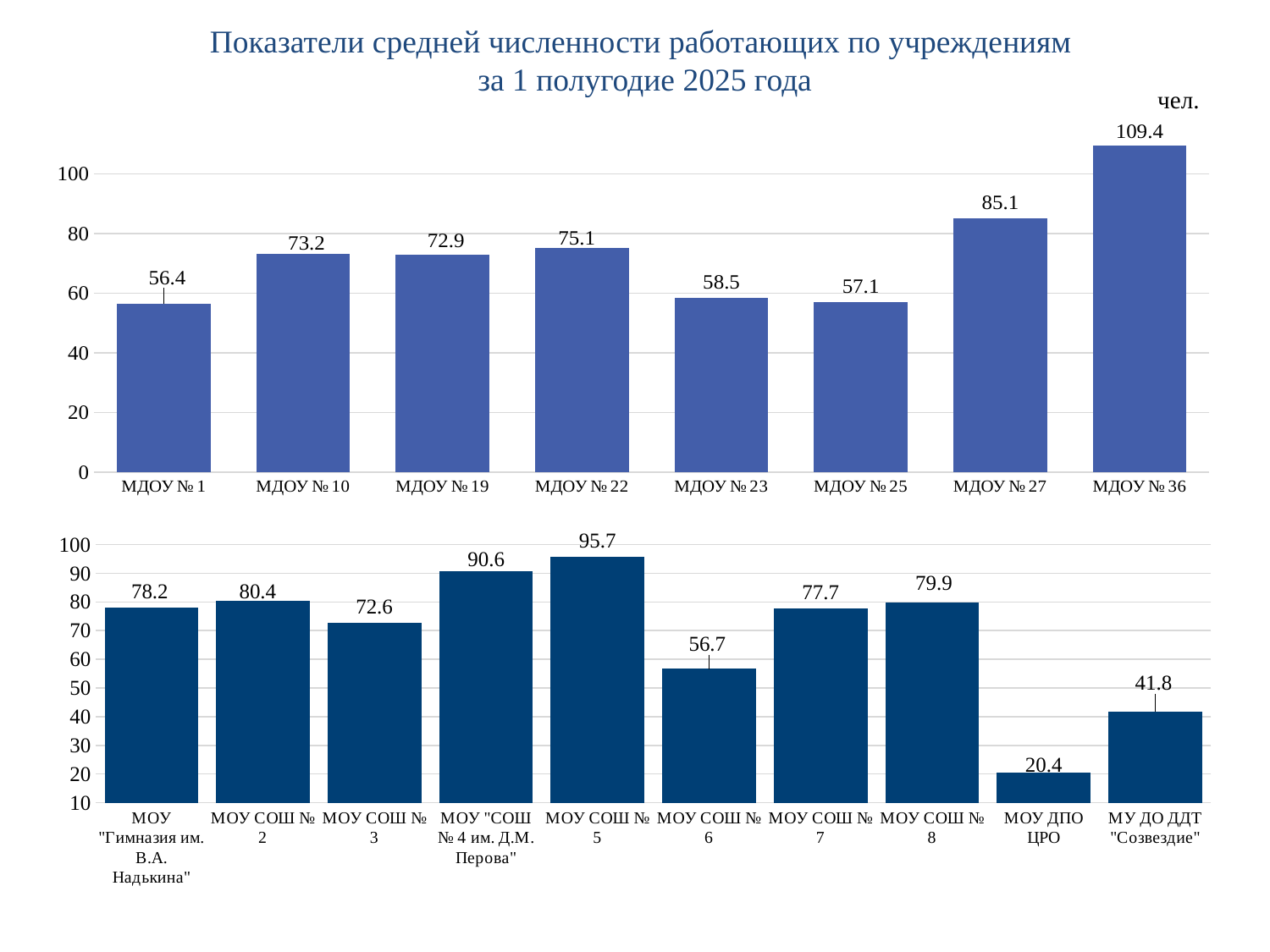

Показатели средней численности работающих по учреждениям
за 1 полугодие 2025 года
чел.

### Chart

| Category | Столбец1 |
|---|---|
| МДОУ № 1 | 56.43 |
| МДОУ № 10 | 73.24 |
| МДОУ № 19 | 72.9 |
| МДОУ № 22 | 75.07 |
| МДОУ № 23 | 58.52 |
| МДОУ № 25 | 57.11 |
| МДОУ № 27 | 85.12 |
| МДОУ № 36 | 109.39 |

### Chart

| Category | Ряд 1 |
|---|---|
| МОУ "Гимназия им. В.А. Надькина" | 78.15 |
| МОУ СОШ № 2 | 80.37 |
| МОУ СОШ № 3 | 72.63 |
| МОУ "СОШ № 4 им. Д.М. Перова" | 90.63 |
| МОУ СОШ № 5 | 95.66 |
| МОУ СОШ № 6 | 56.69 |
| МОУ СОШ № 7 | 77.66 |
| МОУ СОШ № 8 | 79.85 |
| МОУ ДПО ЦРО | 20.43 |
| МУ ДО ДДТ "Созвездие" | 41.75 |